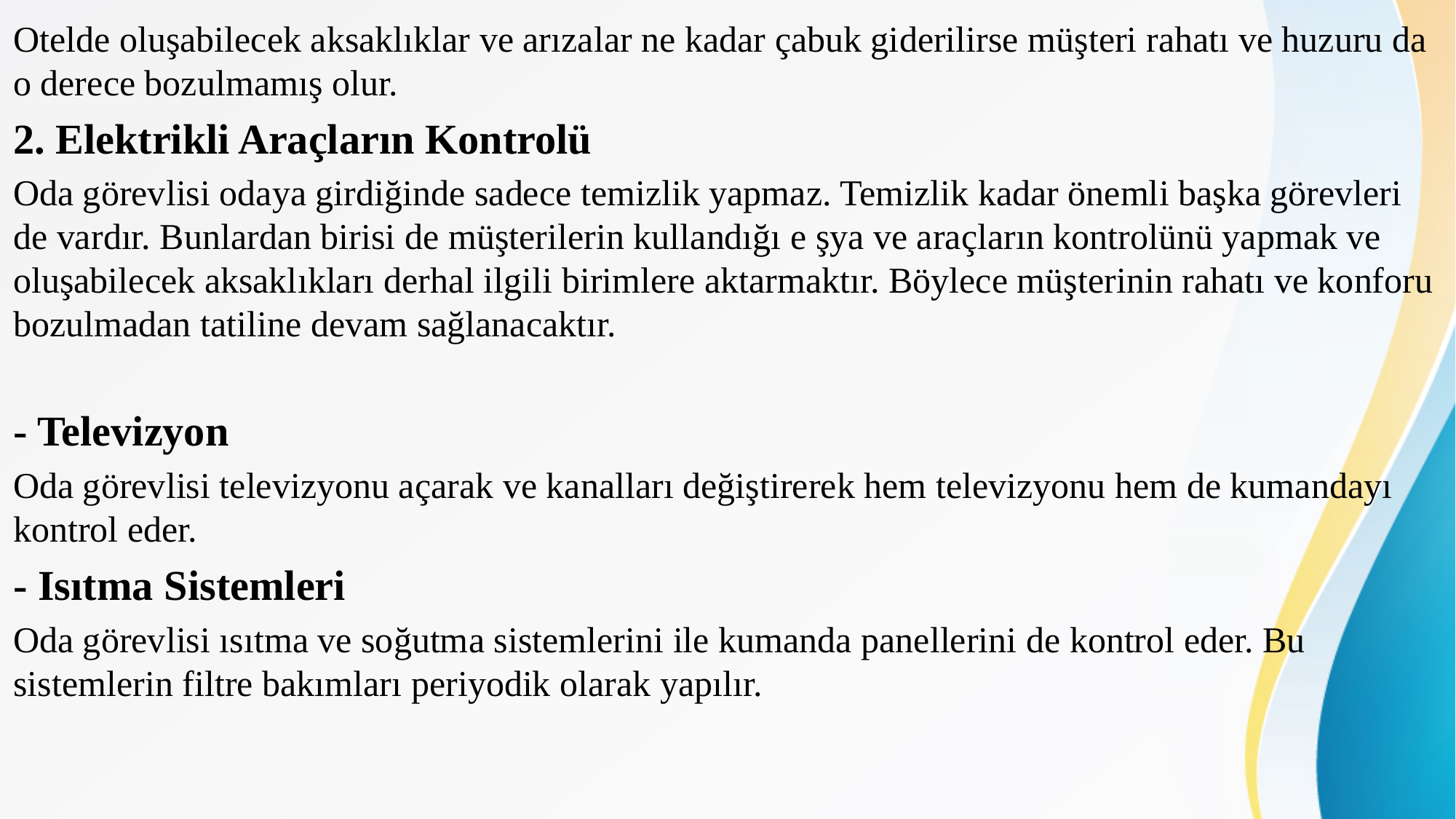

Otelde oluşabilecek aksaklıklar ve arızalar ne kadar çabuk giderilirse müşteri rahatı ve huzuru da o derece bozulmamış olur.
2. Elektrikli Araçların Kontrolü
Oda görevlisi odaya girdiğinde sadece temizlik yapmaz. Temizlik kadar önemli başka görevleri de vardır. Bunlardan birisi de müşterilerin kullandığı e şya ve araçların kontrolünü yapmak ve oluşabilecek aksaklıkları derhal ilgili birimlere aktarmaktır. Böylece müşterinin rahatı ve konforu bozulmadan tatiline devam sağlanacaktır.

- Televizyon
Oda görevlisi televizyonu açarak ve kanalları değiştirerek hem televizyonu hem de kumandayı kontrol eder.
- Isıtma Sistemleri
Oda görevlisi ısıtma ve soğutma sistemlerini ile kumanda panellerini de kontrol eder. Bu sistemlerin filtre bakımları periyodik olarak yapılır.